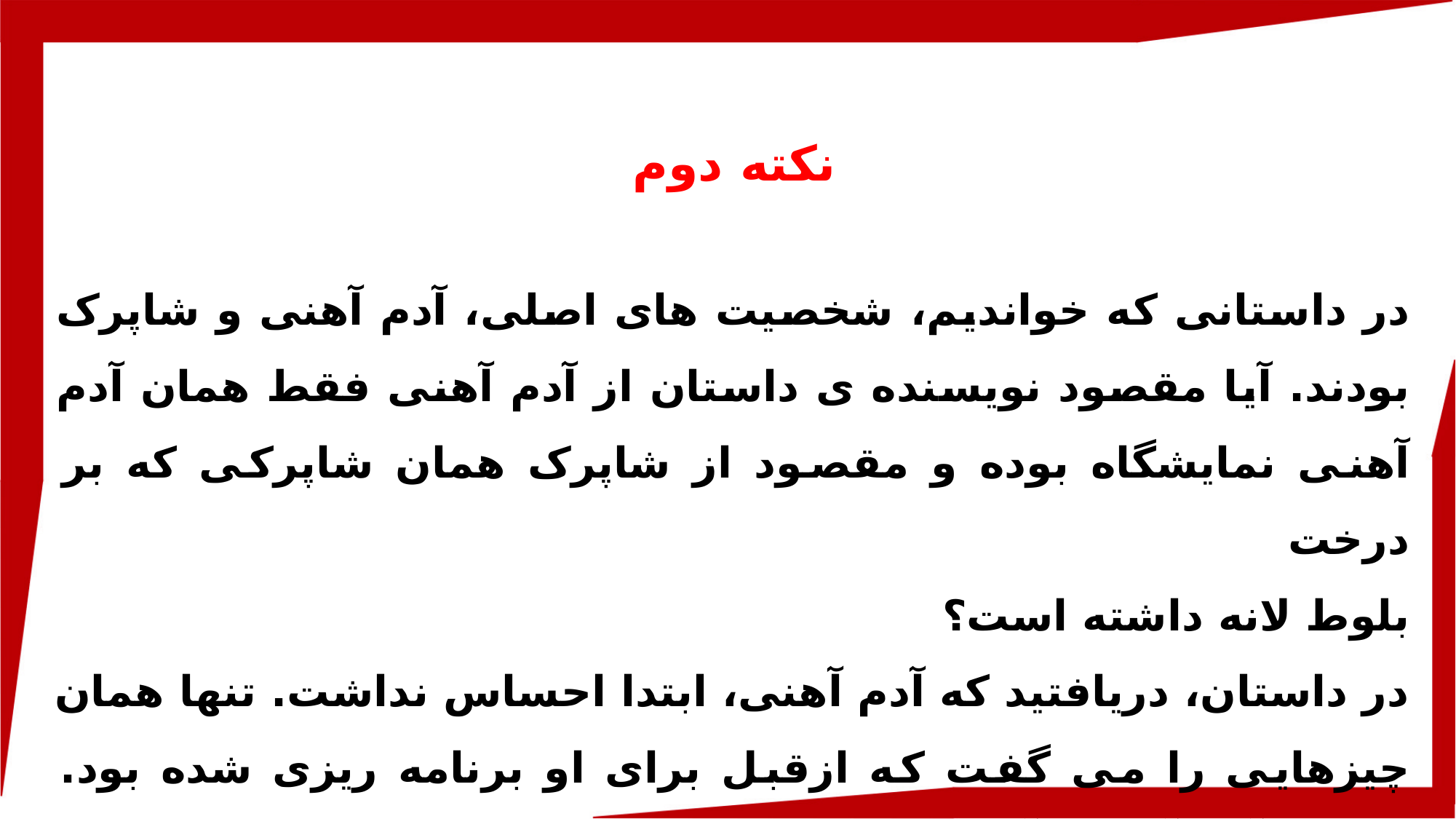

نکته دوم
در داستانی که خواندیم، شخصیت های اصلی، آدم آهنی و شاپرک بودند. آیا مقصود نویسنده ی داستان از آدم آهنی فقط همان آدم آهنی نمایشگاه بوده و مقصود از شاپرک همان شاپرکی که بر درخت
بلوط لانه داشته است؟
در داستان، دریافتید که آدم آهنی، ابتدا احساس نداشت. تنها همان چیزهایی را می گفت که ازقبل برای او برنامه ریزی شده بود. مشابه آدم آهنی، آدم هایی را می شناسیم که احساس و عاطفه ندارند و مثل آدم آهنی رفتار می کنند.